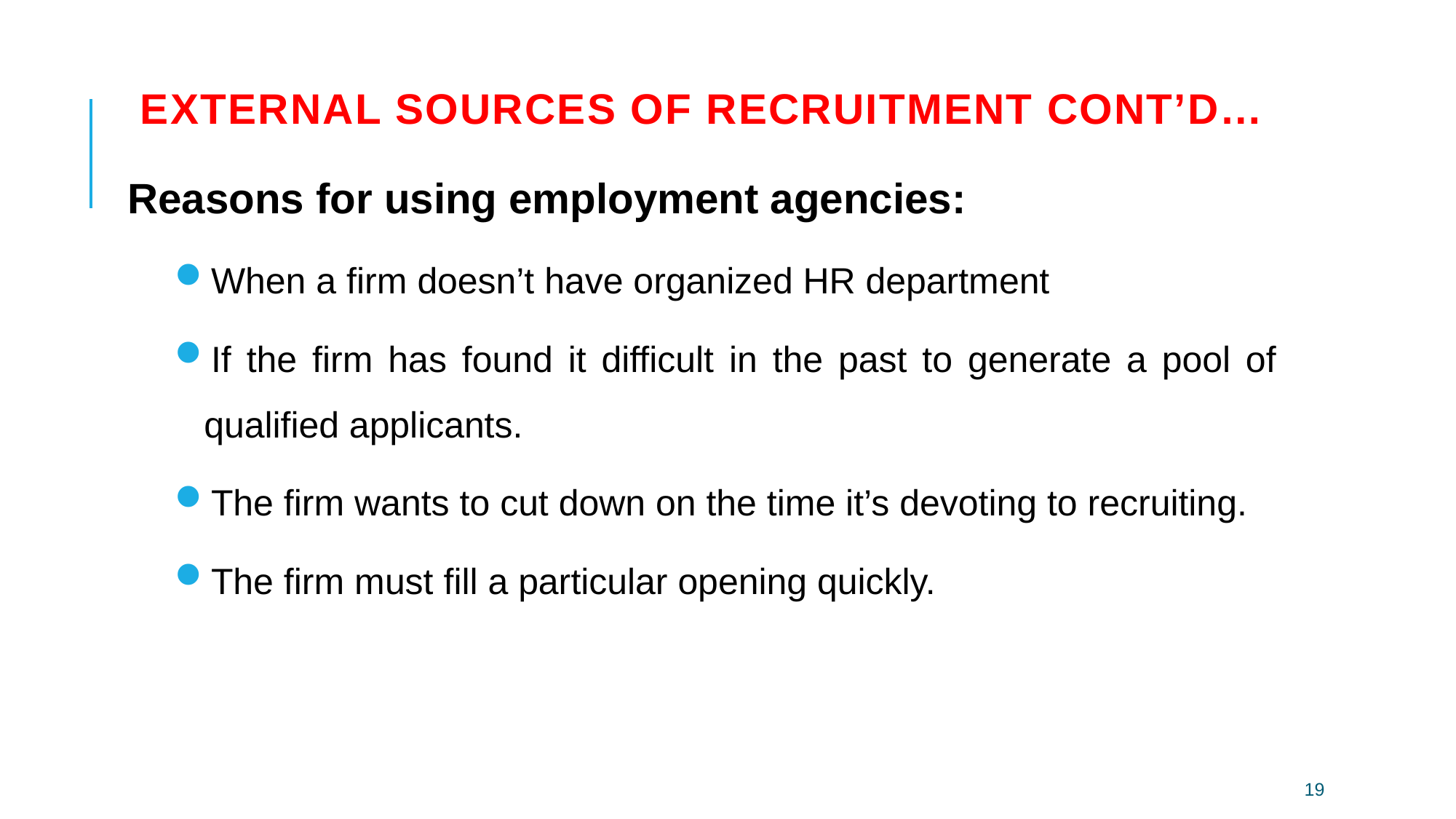

# External Sources of Recruitment Cont’d…
Reasons for using employment agencies:
When a firm doesn’t have organized HR department
If the firm has found it difficult in the past to generate a pool of qualified applicants.
The firm wants to cut down on the time it’s devoting to recruiting.
The firm must fill a particular opening quickly.
19